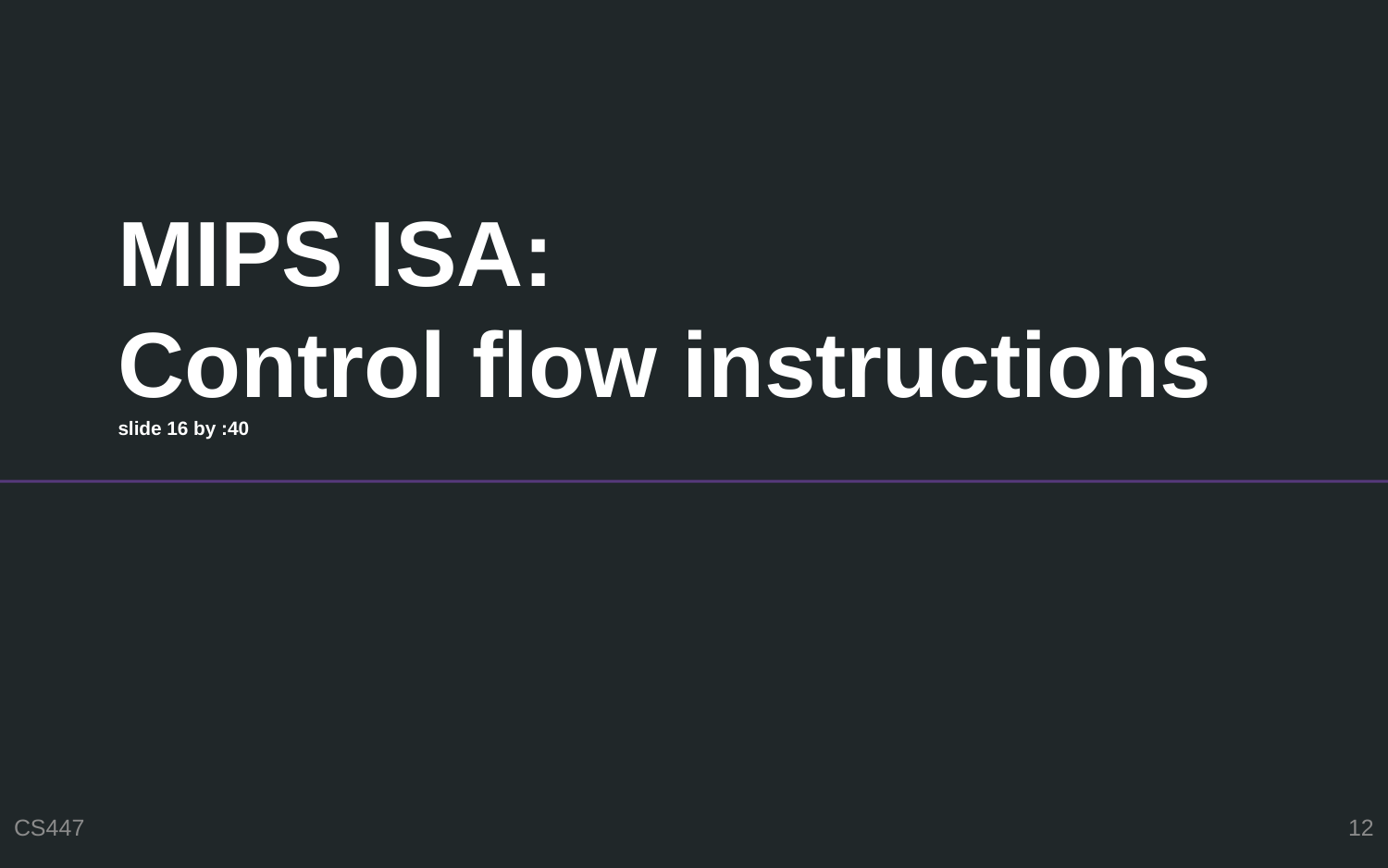

# MIPS ISA: Control flow instructions slide 16 by :40
CS447
12